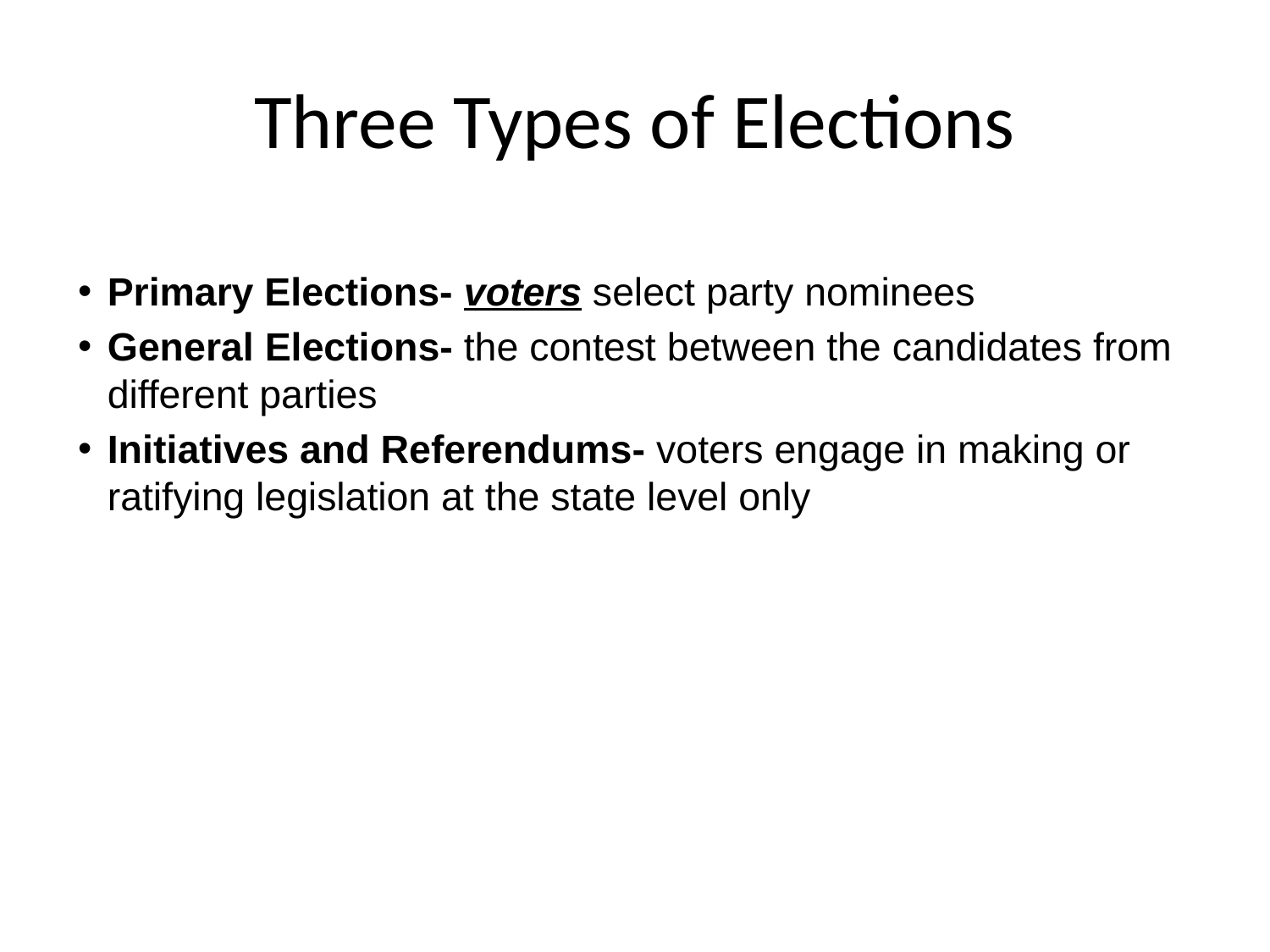

# Three Types of Elections

Primary Elections- voters select party nominees
General Elections- the contest between the candidates from different parties
Initiatives and Referendums- voters engage in making or ratifying legislation at the state level only